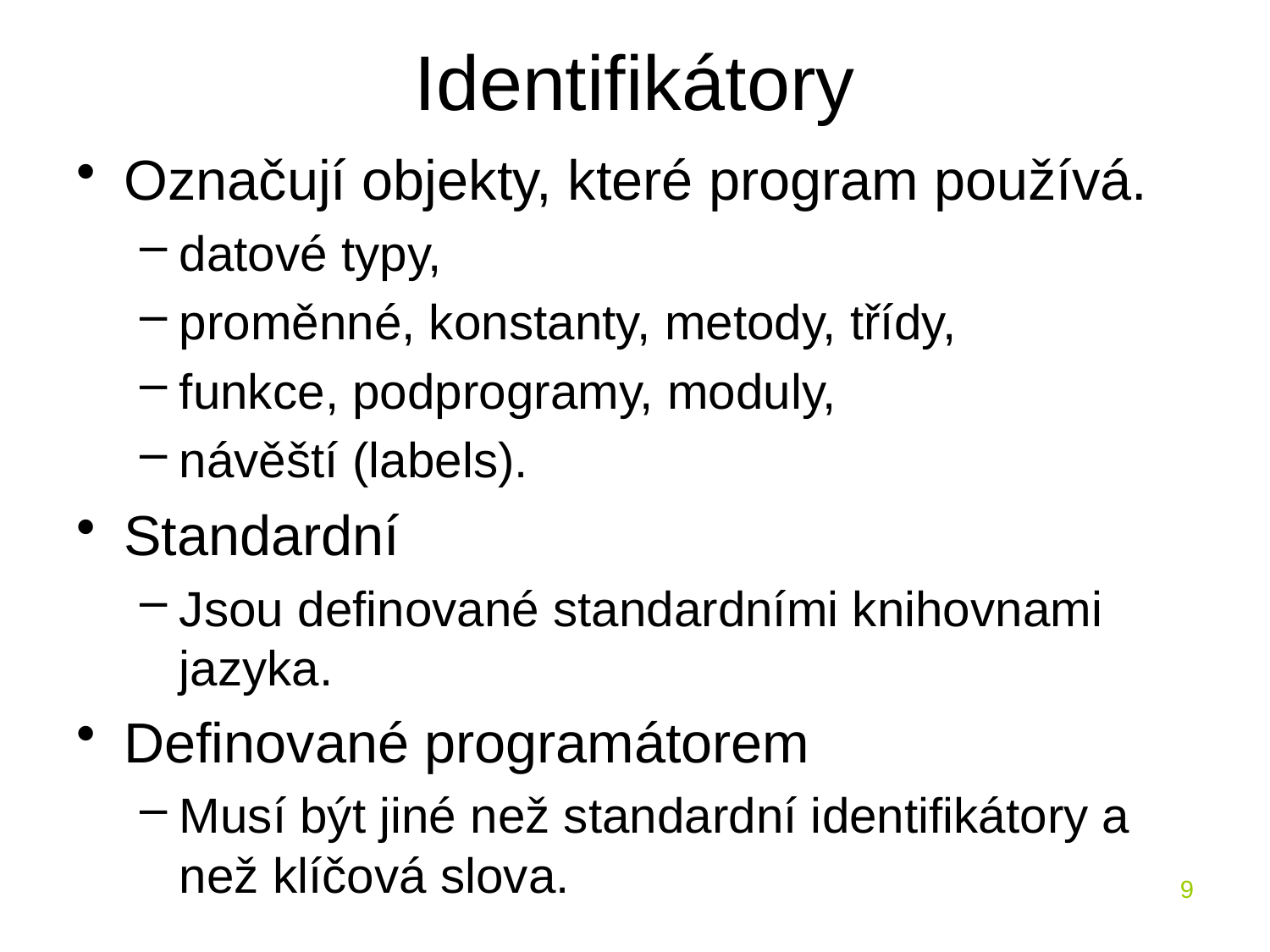

# Identifikátory
Označují objekty, které program používá.
datové typy,
proměnné, konstanty, metody, třídy,
funkce, podprogramy, moduly,
návěští (labels).
Standardní
Jsou definované standardními knihovnami jazyka.
Definované programátorem
Musí být jiné než standardní identifikátory a než klíčová slova.
9